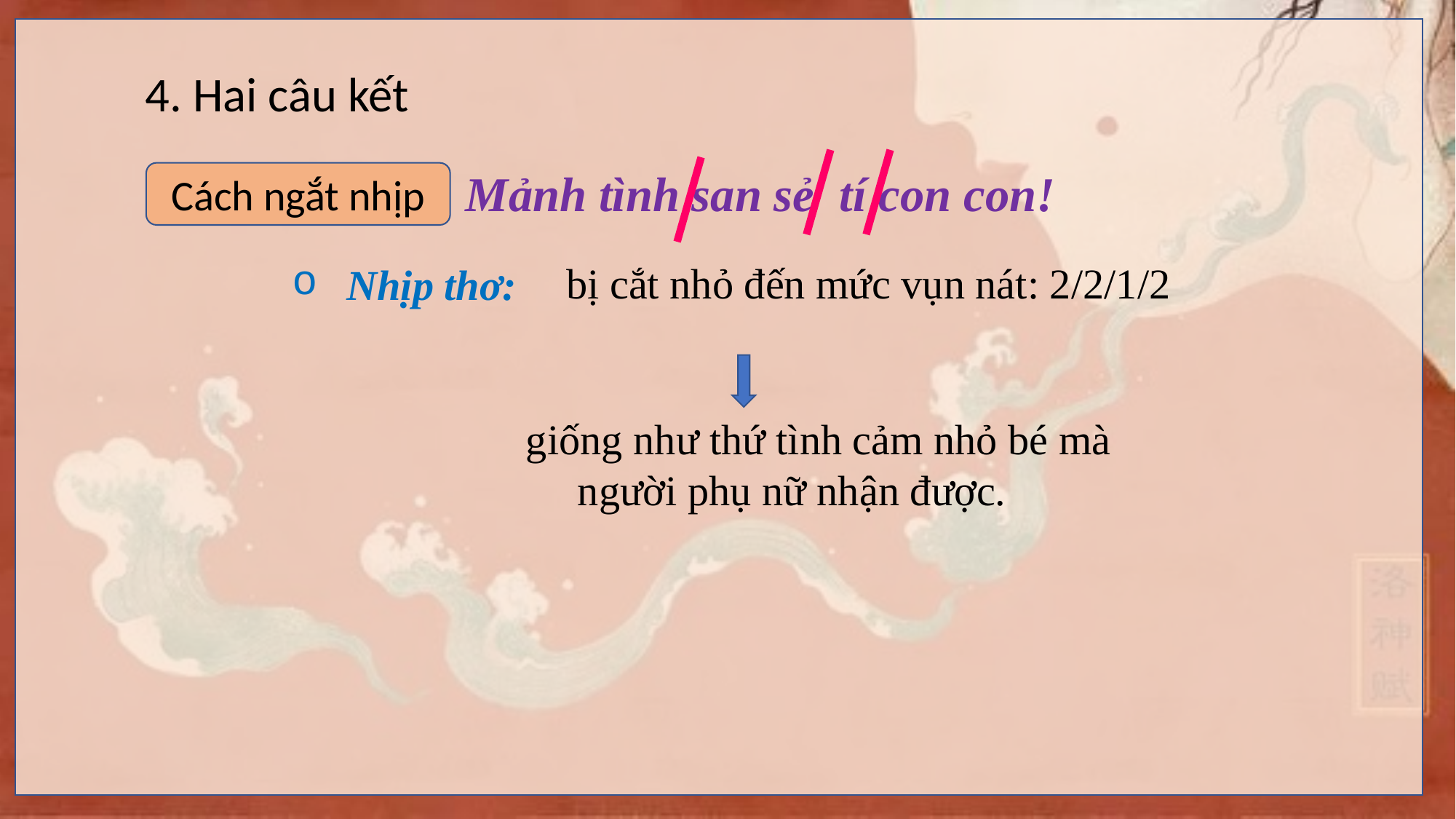

4. Hai câu kết
Mảnh tình san sẻ  tí con con!
Cách ngắt nhịp
bị cắt nhỏ đến mức vụn nát: 2/2/1/2
Nhịp thơ:

giống như thứ tình cảm nhỏ bé mà người phụ nữ nhận được.